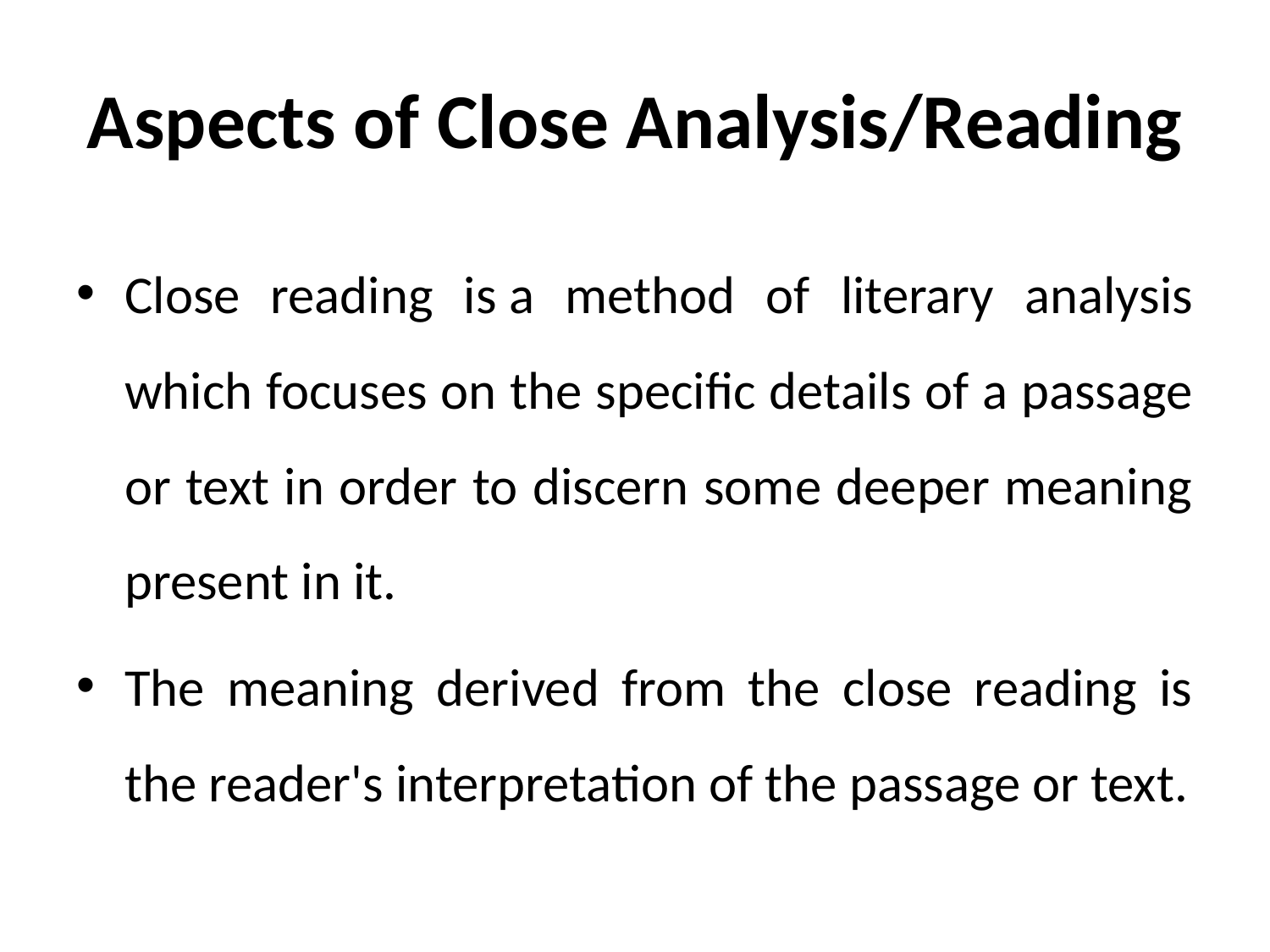

# Aspects of Close Analysis/Reading
Close reading is a method of literary analysis which focuses on the specific details of a passage or text in order to discern some deeper meaning present in it.
The meaning derived from the close reading is the reader's interpretation of the passage or text.